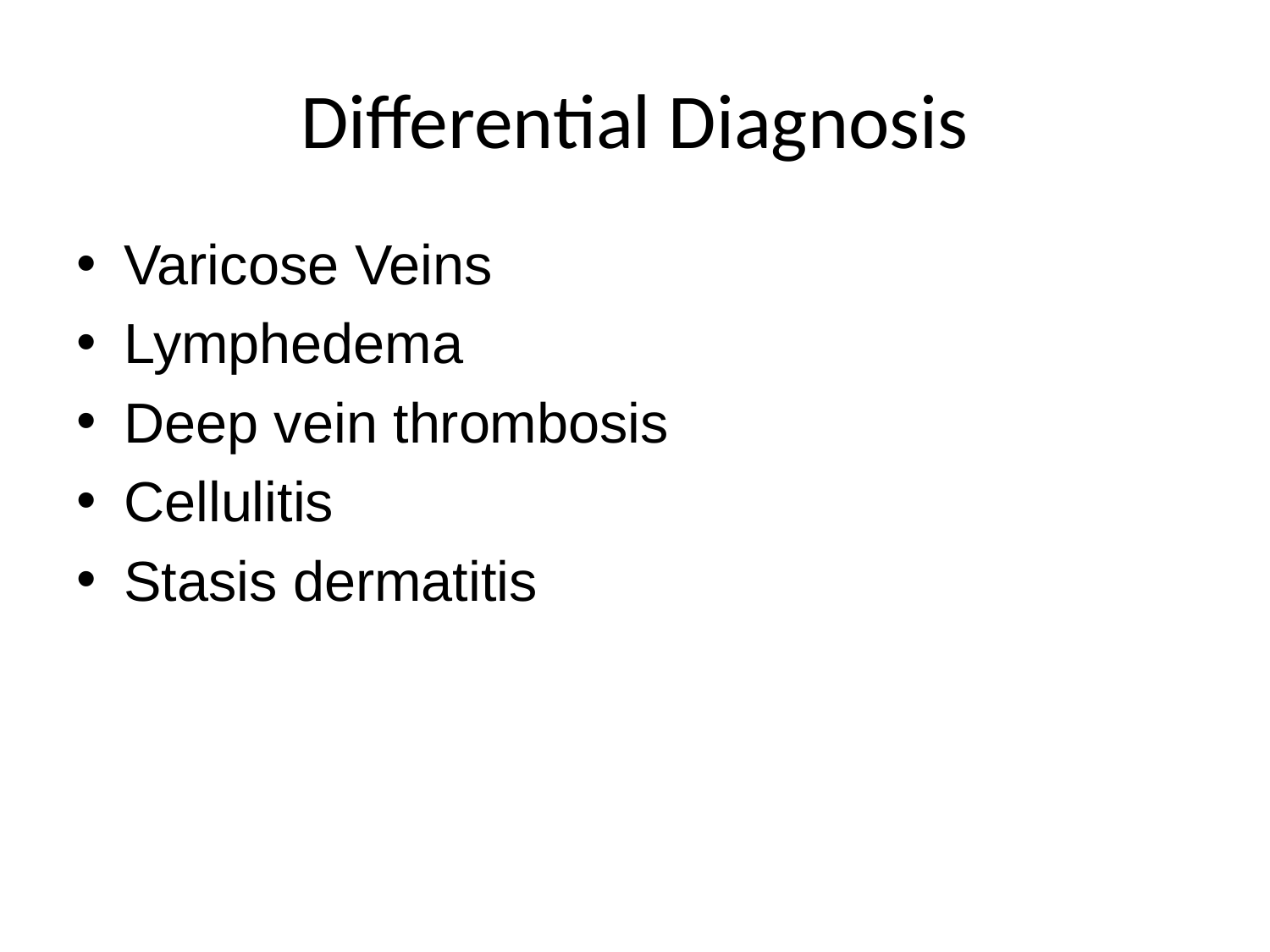

# Differential Diagnosis
Varicose Veins
Lymphedema
Deep vein thrombosis
Cellulitis
Stasis dermatitis